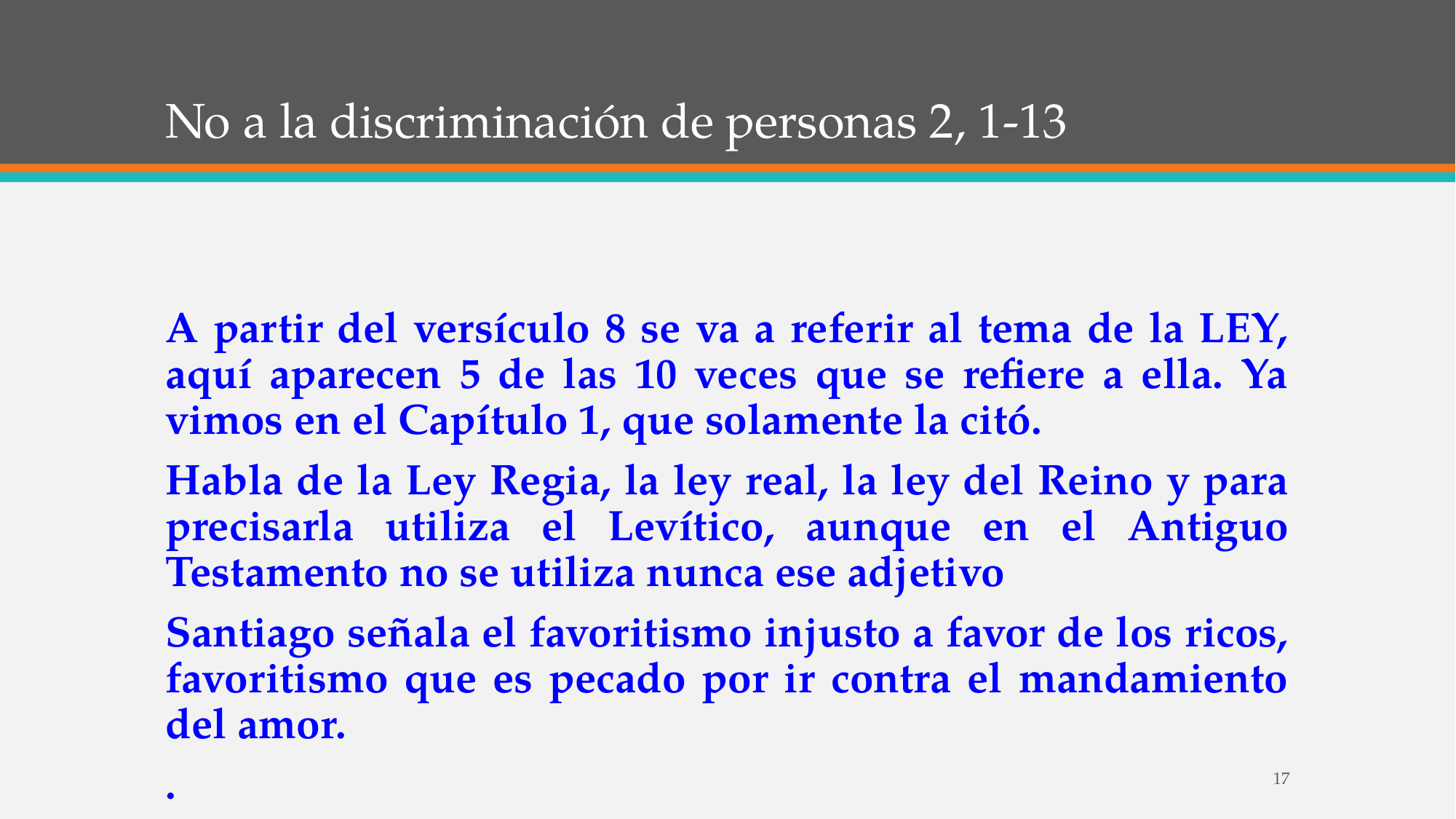

# No a la discriminación de personas 2, 1-13
A partir del versículo 8 se va a referir al tema de la LEY, aquí aparecen 5 de las 10 veces que se refiere a ella. Ya vimos en el Capítulo 1, que solamente la citó.
Habla de la Ley Regia, la ley real, la ley del Reino y para precisarla utiliza el Levítico, aunque en el Antiguo Testamento no se utiliza nunca ese adjetivo
Santiago señala el favoritismo injusto a favor de los ricos, favoritismo que es pecado por ir contra el mandamiento del amor.
.
17